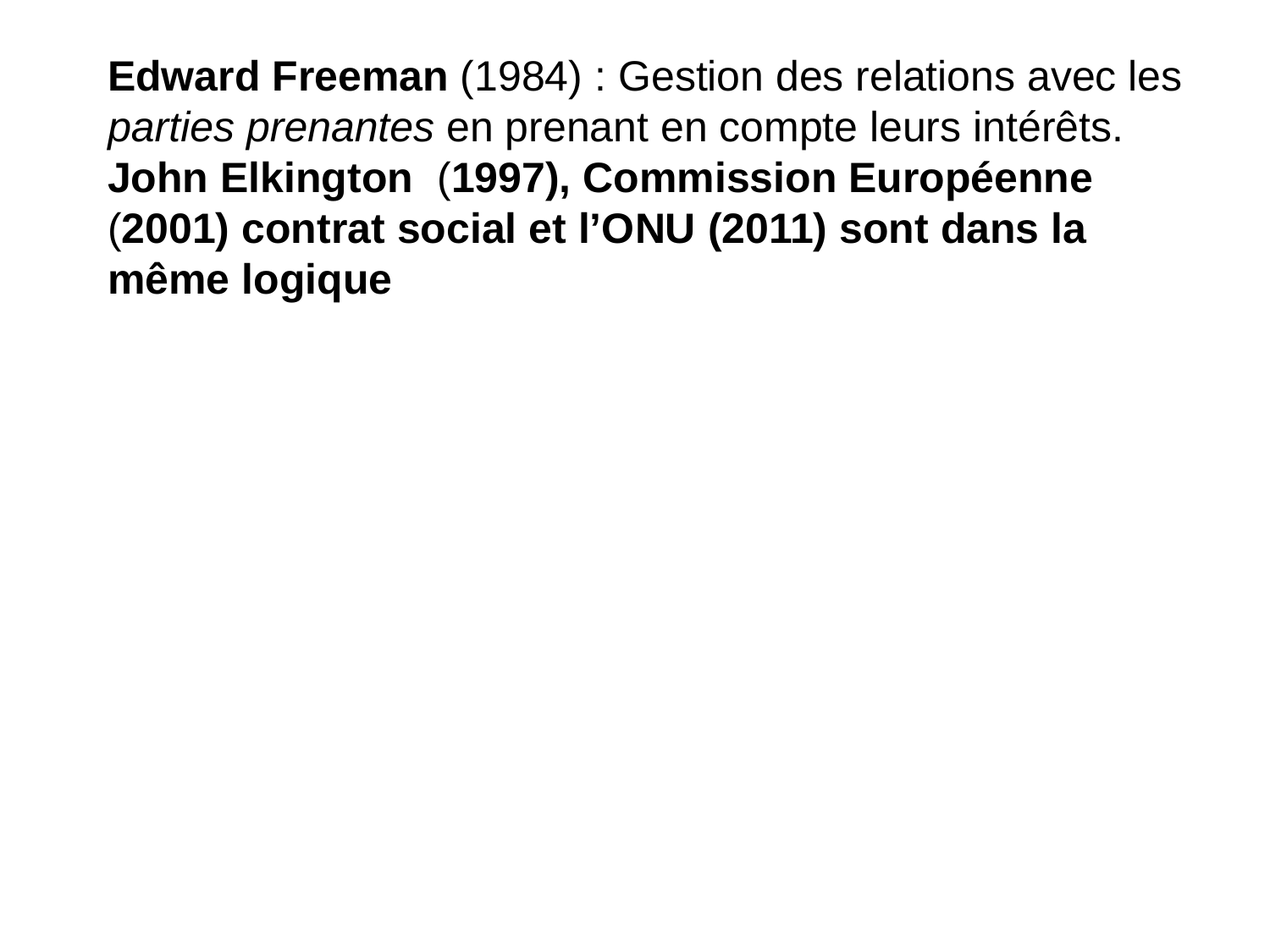

Edward Freeman (1984) : Gestion des relations avec les parties prenantes en prenant en compte leurs intérêts. John Elkington  (1997), Commission Européenne  (2001) contrat social et l’ONU (2011) sont dans la même logique